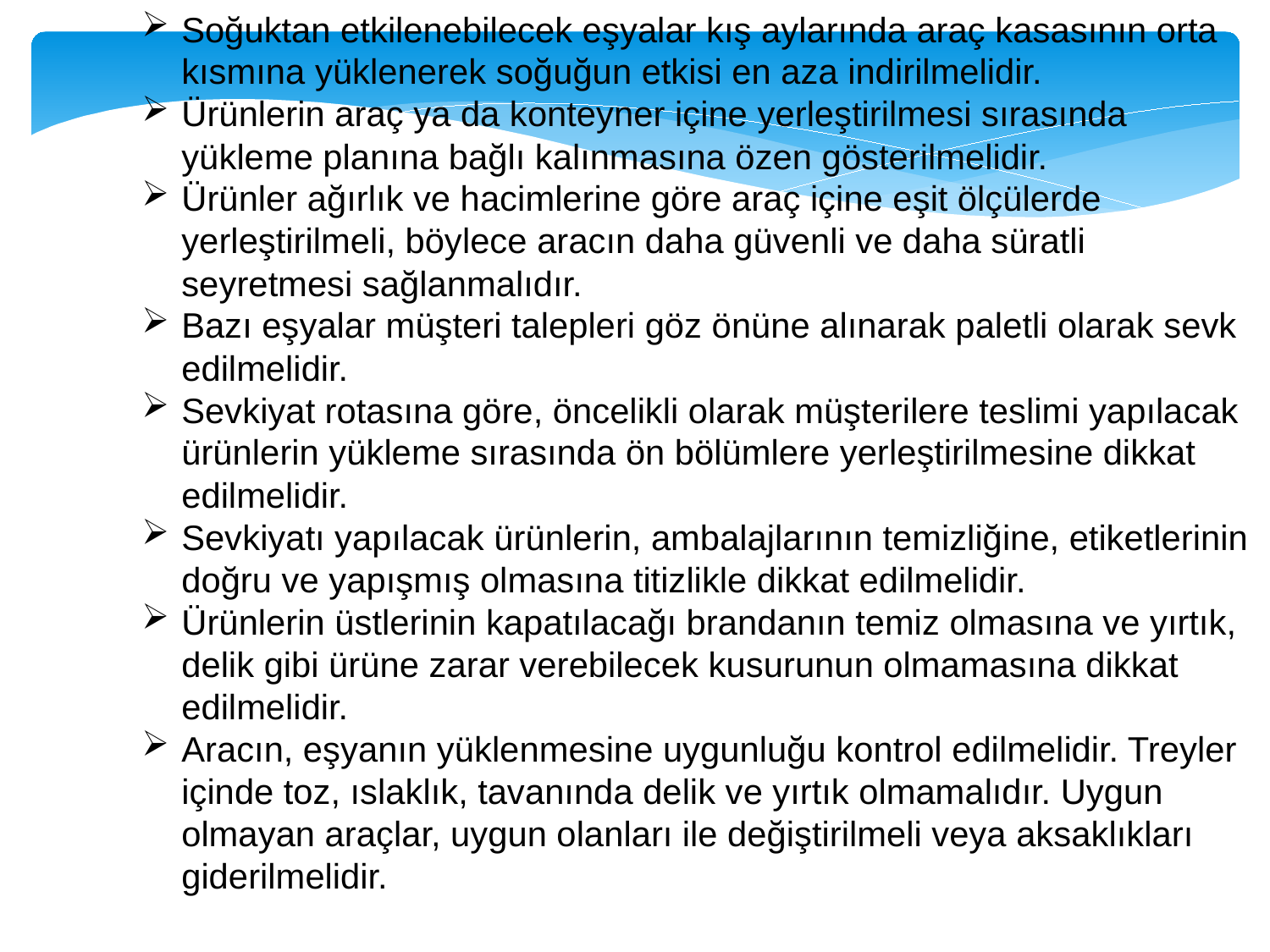

Soğuktan etkilenebilecek eşyalar kış aylarında araç kasasının orta kısmına yüklenerek soğuğun etkisi en aza indirilmelidir.
Ürünlerin araç ya da konteyner içine yerleştirilmesi sırasında yükleme planına bağlı kalınmasına özen gösterilmelidir.
Ürünler ağırlık ve hacimlerine göre araç içine eşit ölçülerde yerleştirilmeli, böylece aracın daha güvenli ve daha süratli seyretmesi sağlanmalıdır.
Bazı eşyalar müşteri talepleri göz önüne alınarak paletli olarak sevk edilmelidir.
Sevkiyat rotasına göre, öncelikli olarak müşterilere teslimi yapılacak ürünlerin yükleme sırasında ön bölümlere yerleştirilmesine dikkat edilmelidir.
Sevkiyatı yapılacak ürünlerin, ambalajlarının temizliğine, etiketlerinin doğru ve yapışmış olmasına titizlikle dikkat edilmelidir.
Ürünlerin üstlerinin kapatılacağı brandanın temiz olmasına ve yırtık, delik gibi ürüne zarar verebilecek kusurunun olmamasına dikkat edilmelidir.
Aracın, eşyanın yüklenmesine uygunluğu kontrol edilmelidir. Treyler içinde toz, ıslaklık, tavanında delik ve yırtık olmamalıdır. Uygun olmayan araçlar, uygun olanları ile değiştirilmeli veya aksaklıkları giderilmelidir.